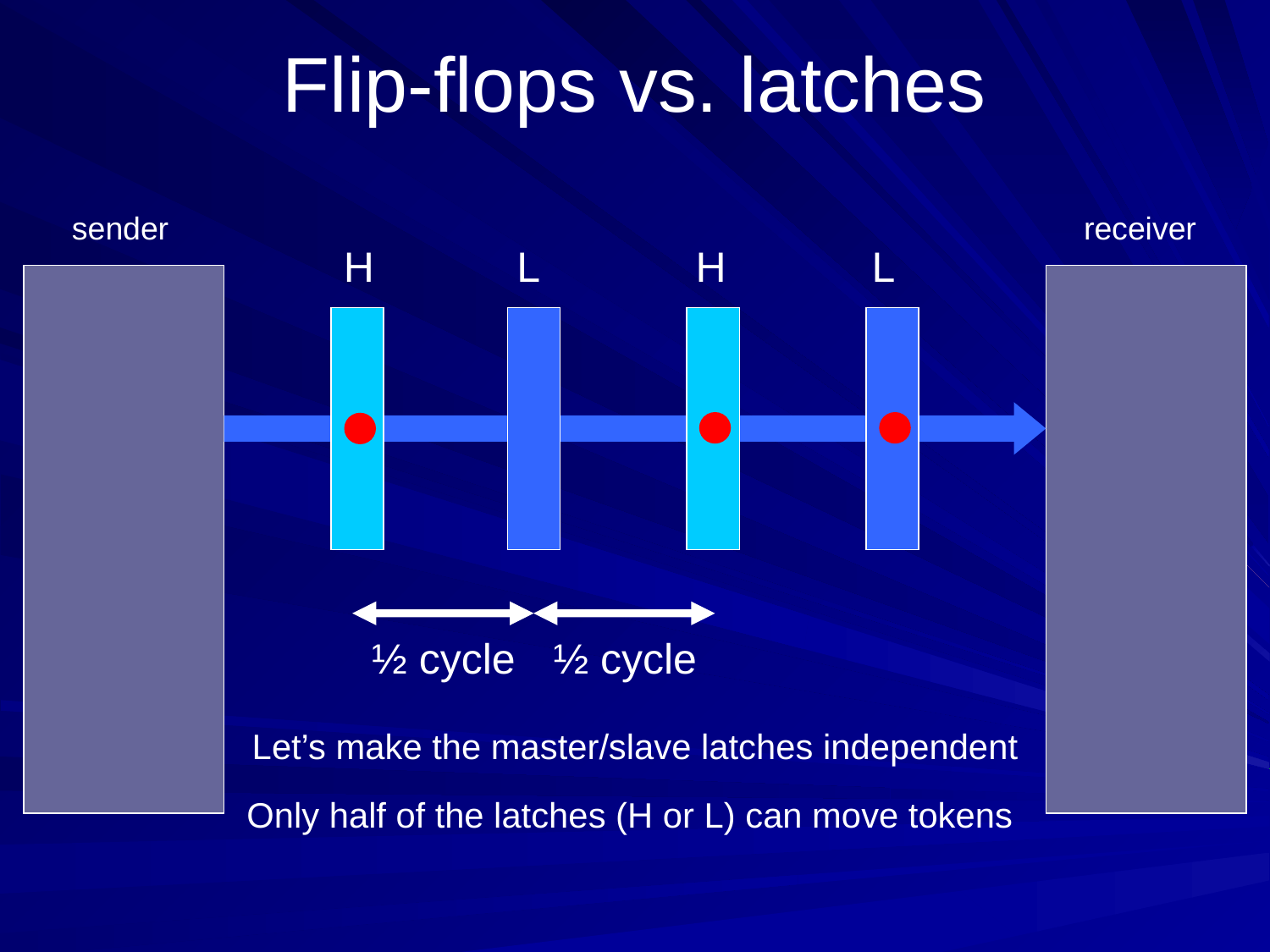

# Flip-flops vs. latches
sender
receiver
H

L

H

L

½ cycle
½ cycle
Let’s make the master/slave latches independent
Only half of the latches (H or L) can move tokens